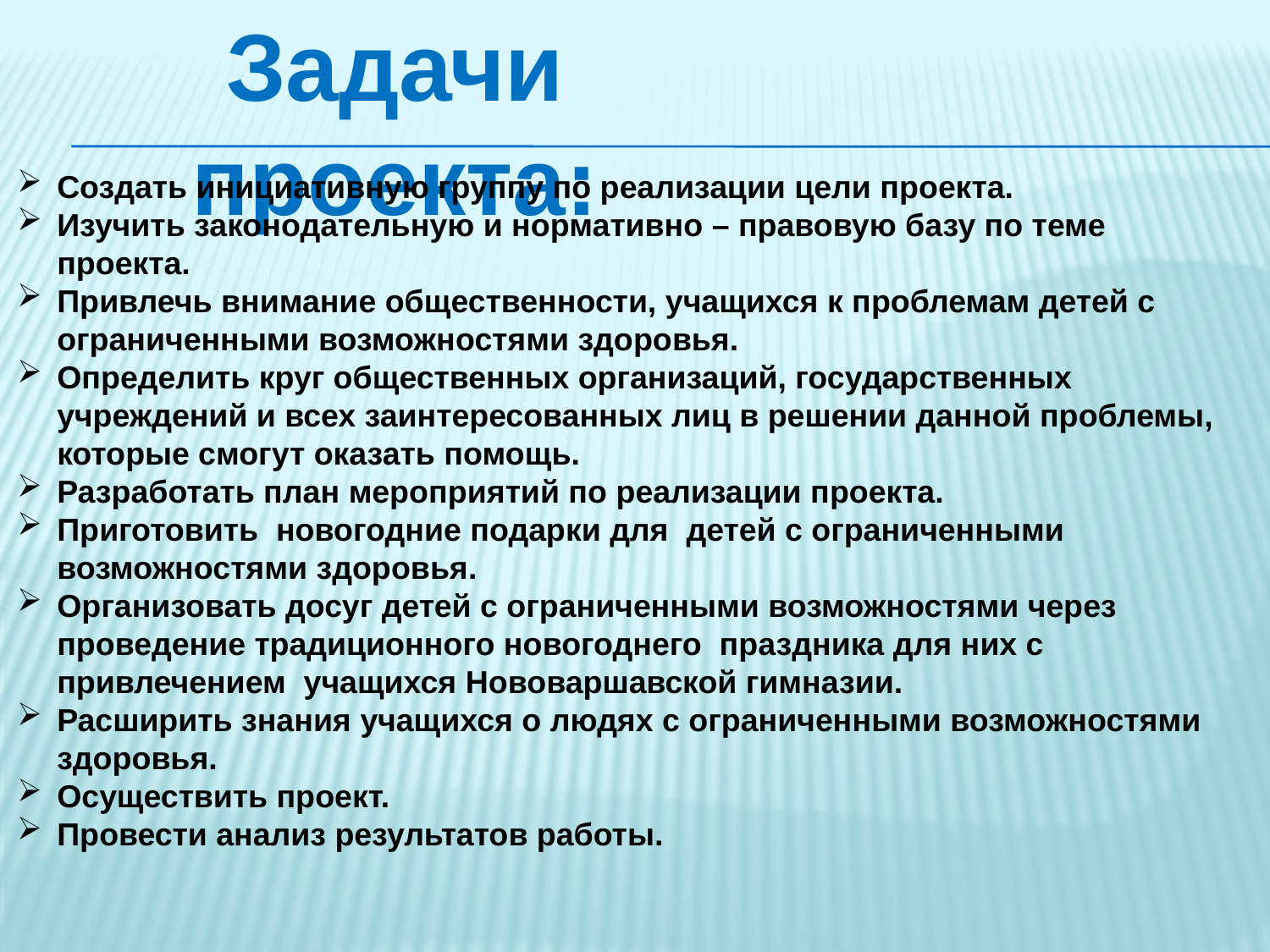

Задачи проекта:

Создать инициативную группу по реализации цели проекта.
Изучить законодательную и нормативно – правовую базу по теме проекта.
Привлечь внимание общественности, учащихся к проблемам детей с ограниченными возможностями здоровья.
Определить круг общественных организаций, государственных учреждений и всех заинтересованных лиц в решении данной проблемы, которые смогут оказать помощь.
Разработать план мероприятий по реализации проекта.
Приготовить  новогодние подарки для  детей с ограниченными возможностями здоровья.
Организовать досуг детей с ограниченными возможностями через проведение традиционного новогоднего  праздника для них с привлечением  учащихся Нововаршавской гимназии.
Расширить знания учащихся о людях с ограниченными возможностями здоровья.
Осуществить проект.
Провести анализ результатов работы.